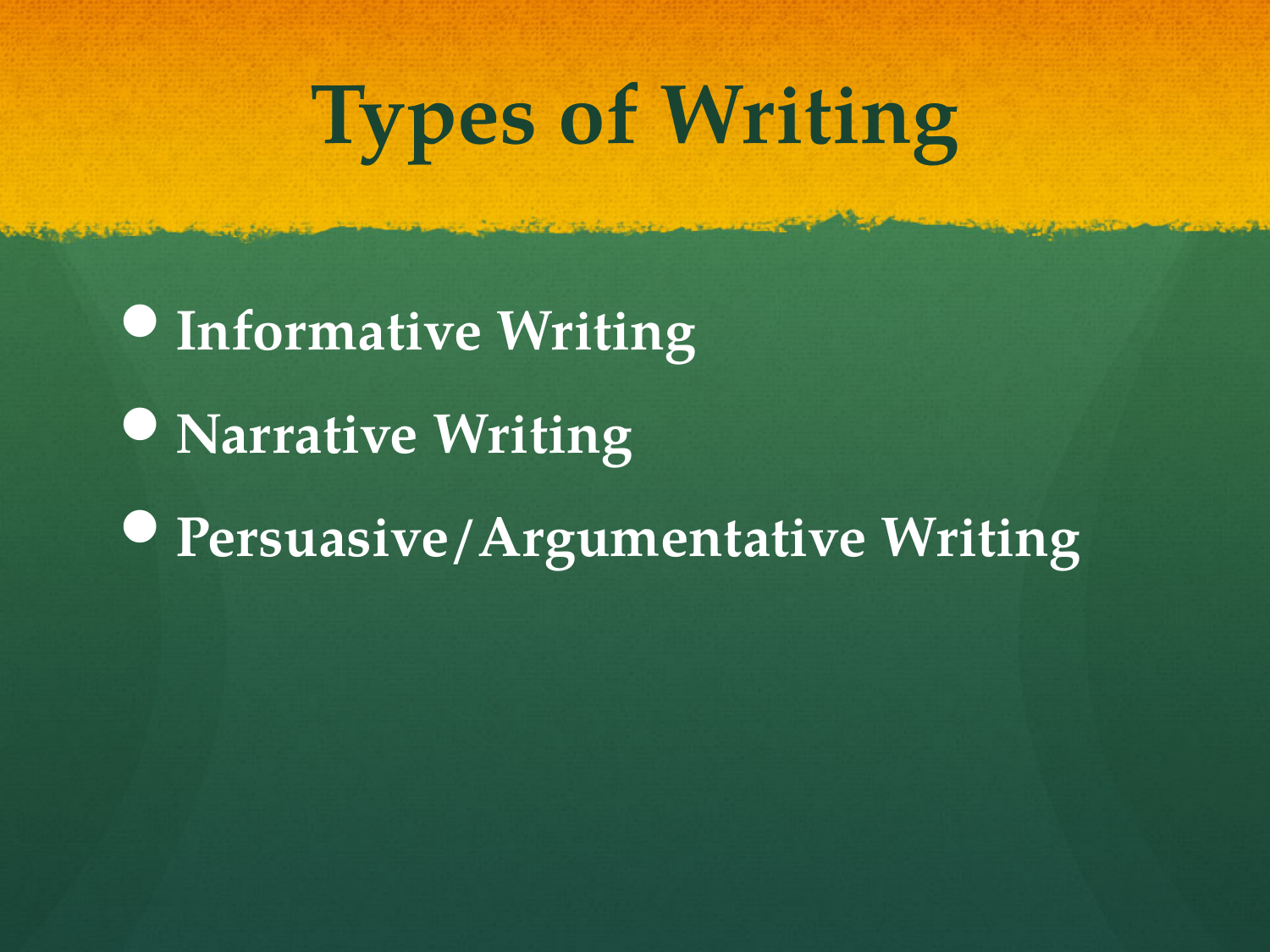

# Types of Writing
Informative Writing
Narrative Writing
Persuasive/Argumentative Writing